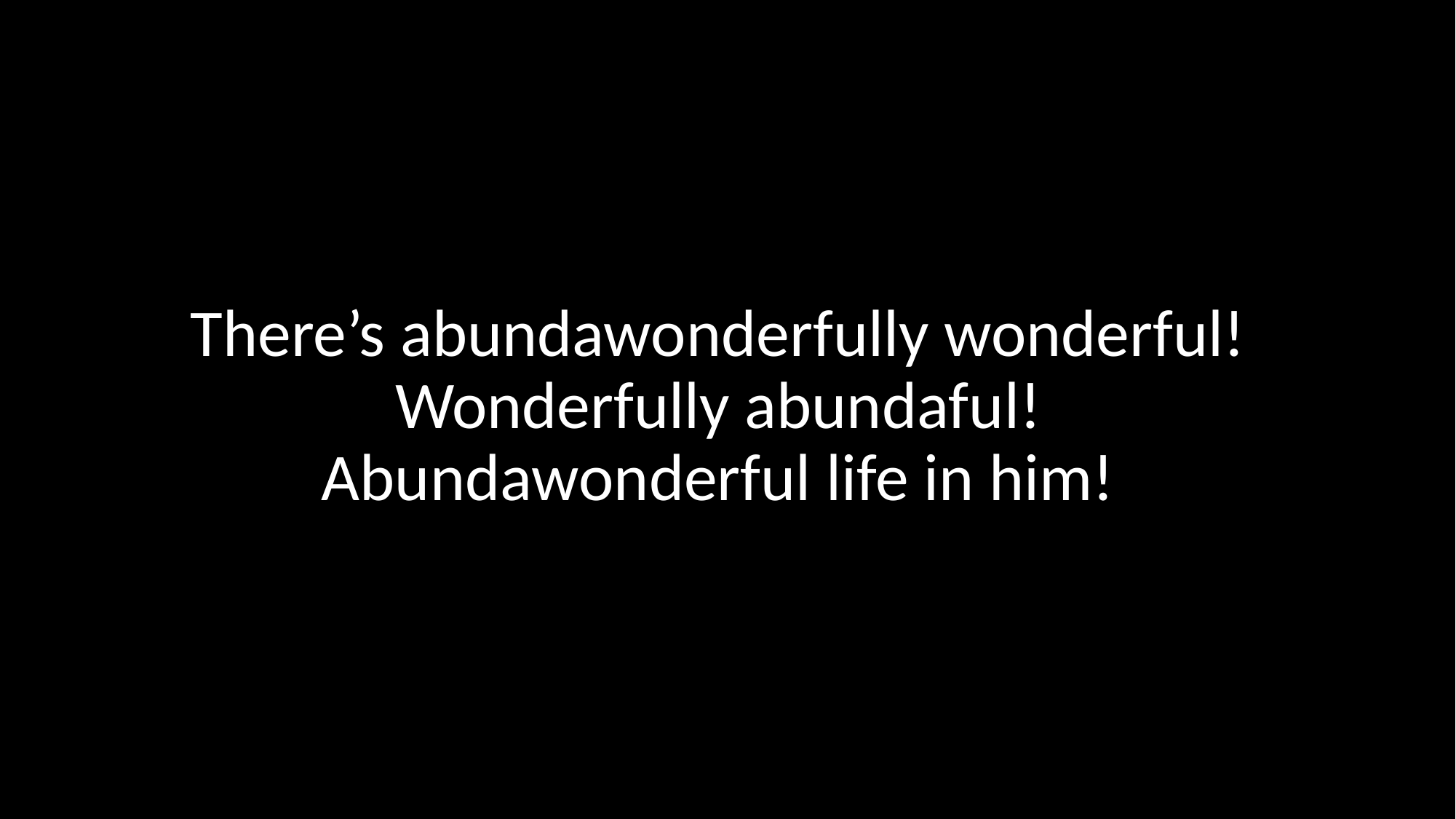

# There’s abundawonderfully wonderful! Wonderfully abundaful! Abundawonderful life in him!